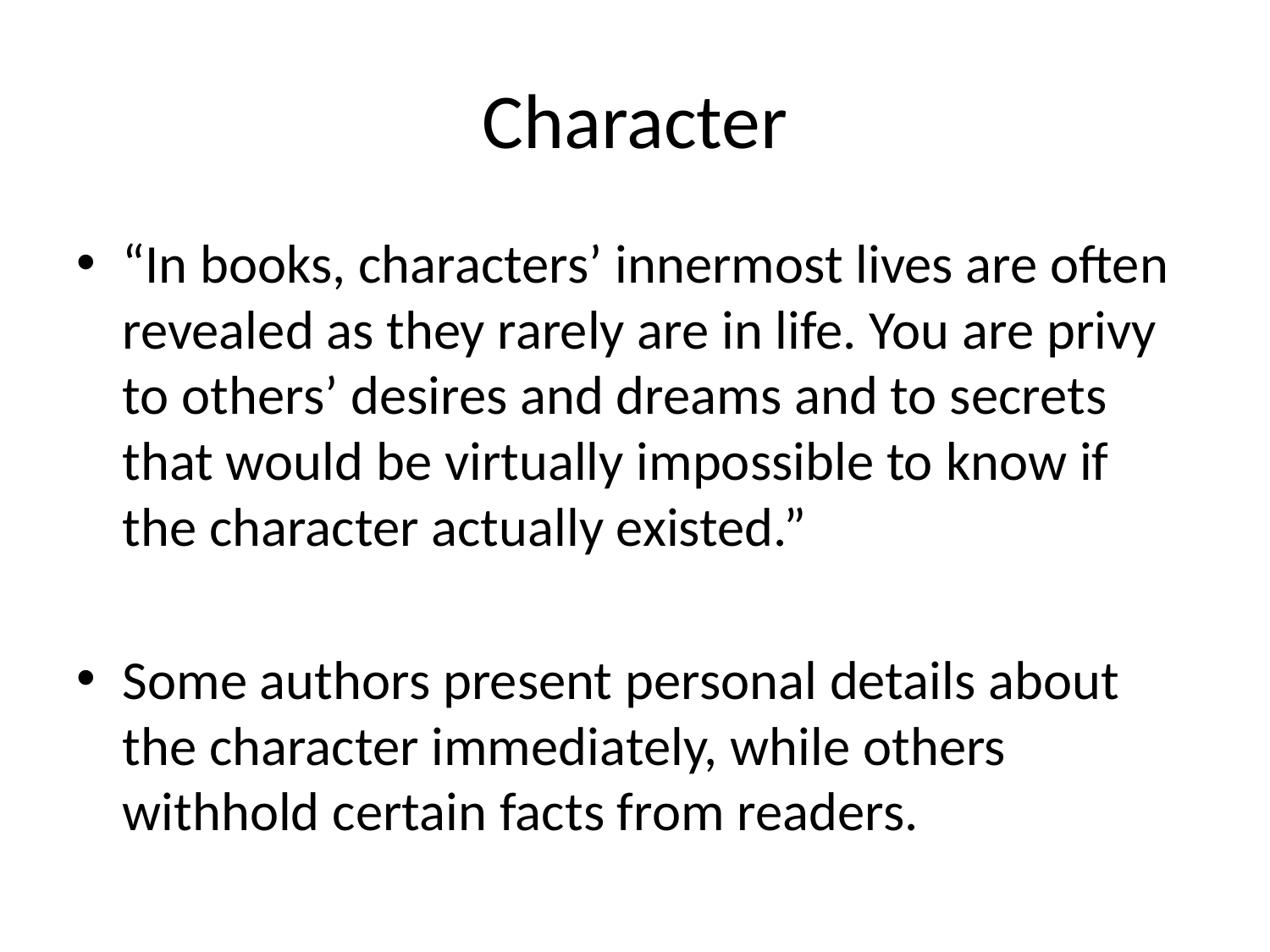

# Character
“In books, characters’ innermost lives are often revealed as they rarely are in life. You are privy to others’ desires and dreams and to secrets that would be virtually impossible to know if the character actually existed.”

Some authors present personal details about the character immediately, while others withhold certain facts from readers.